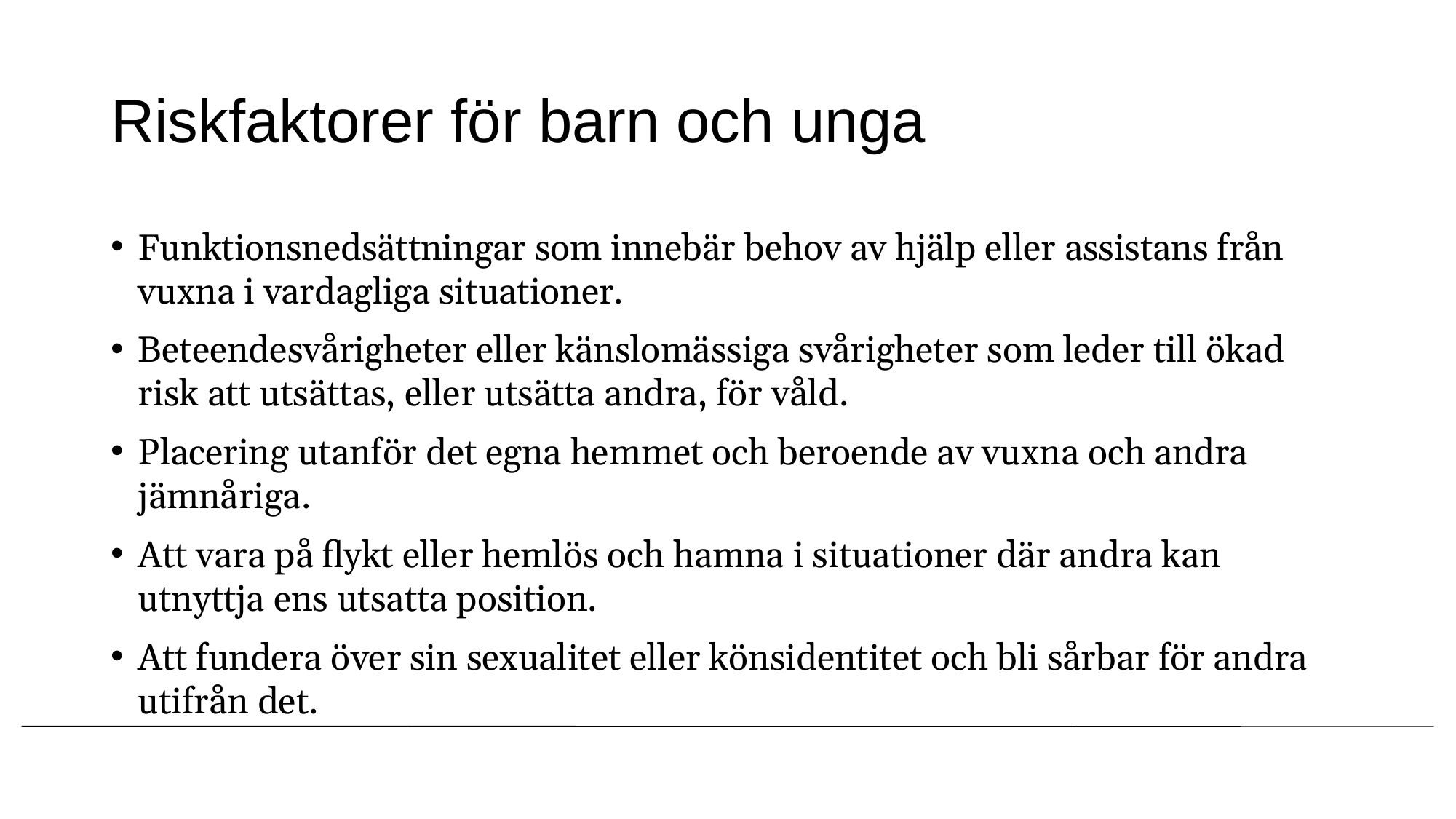

# Riskfaktorer för barn och unga
Funktionsnedsättningar som innebär behov av hjälp eller assistans från vuxna i vardagliga situationer.
Beteendesvårigheter eller känslomässiga svårigheter som leder till ökad risk att utsättas, eller utsätta andra, för våld.
Placering utanför det egna hemmet och beroende av vuxna och andra jämnåriga.
Att vara på flykt eller hemlös och hamna i situationer där andra kan utnyttja ens utsatta position.
Att fundera över sin sexualitet eller könsidentitet och bli sårbar för andra utifrån det.